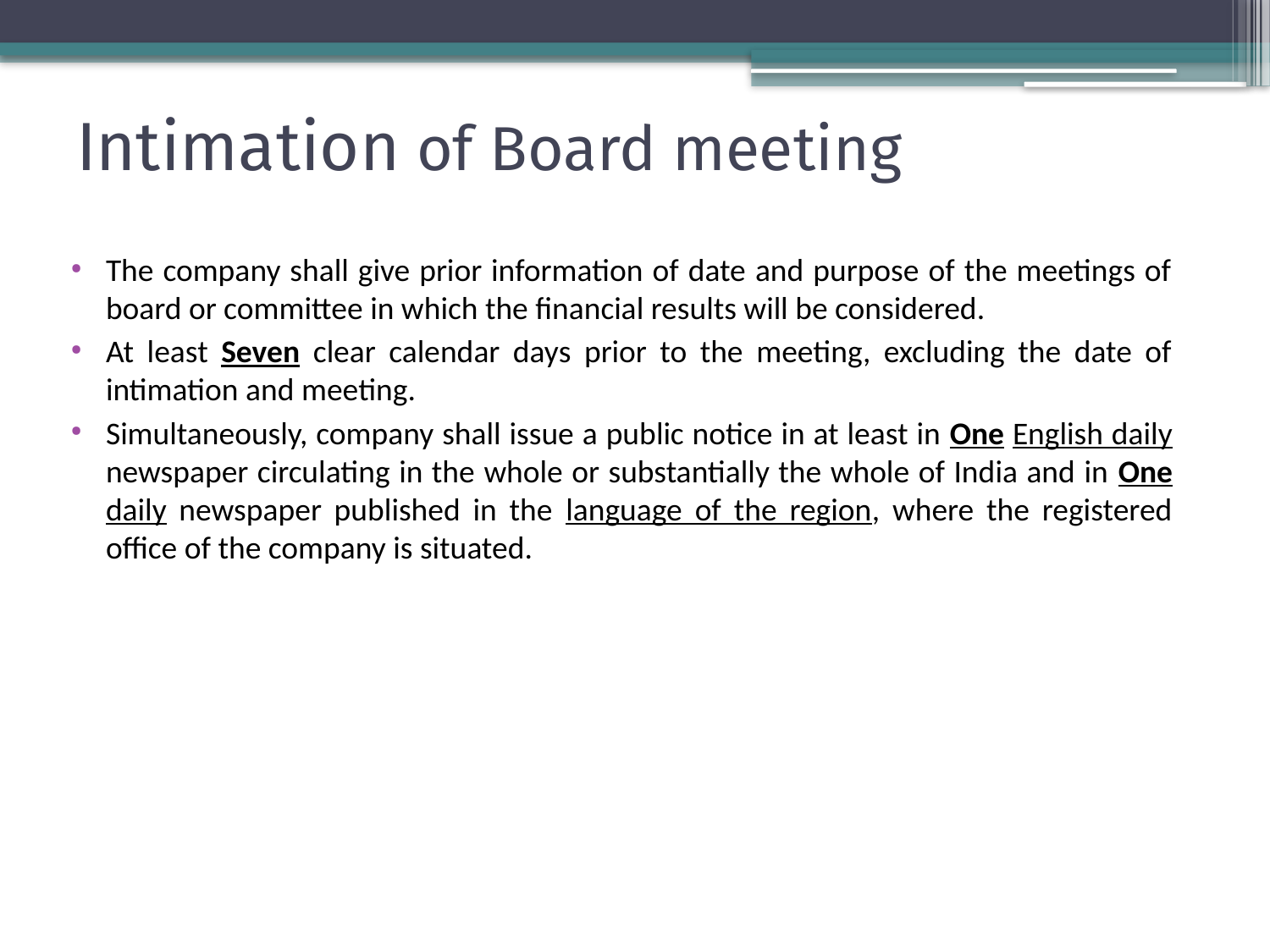

# Intimation of Board meeting
The company shall give prior information of date and purpose of the meetings of board or committee in which the financial results will be considered.
At least Seven clear calendar days prior to the meeting, excluding the date of intimation and meeting.
Simultaneously, company shall issue a public notice in at least in One English daily newspaper circulating in the whole or substantially the whole of India and in One daily newspaper published in the language of the region, where the registered office of the company is situated.